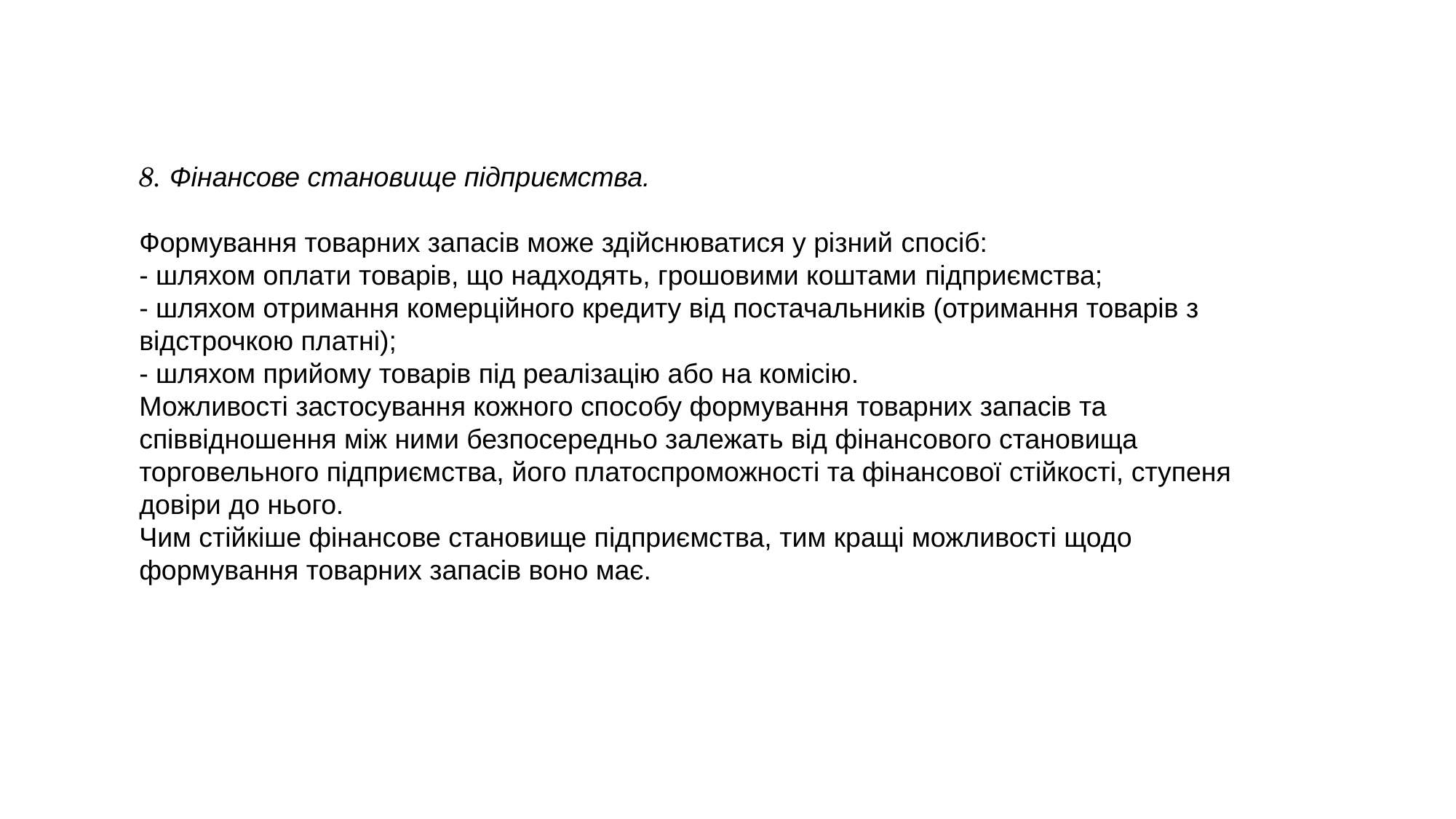

8. Фінансове становище підприємства.

Формування товарних запасів може здійснюватися у різний спосіб:
- шляхом оплати товарів, що надходять, грошовими коштами підприємства;
- шляхом отримання комерційного кредиту від постачальників (отримання товарів з відстрочкою платні);
- шляхом прийому товарів під реалізацію або на комісію.
Можливості застосування кожного способу формування товарних запасів та співвідношення між ними безпосередньо залежать від фінансового становища торговельного підприємства, його платоспроможності та фінансової стійкості, ступеня довіри до нього.
Чим стійкіше фінансове становище підприємства, тим кращі можливості щодо формування товарних запасів воно має.